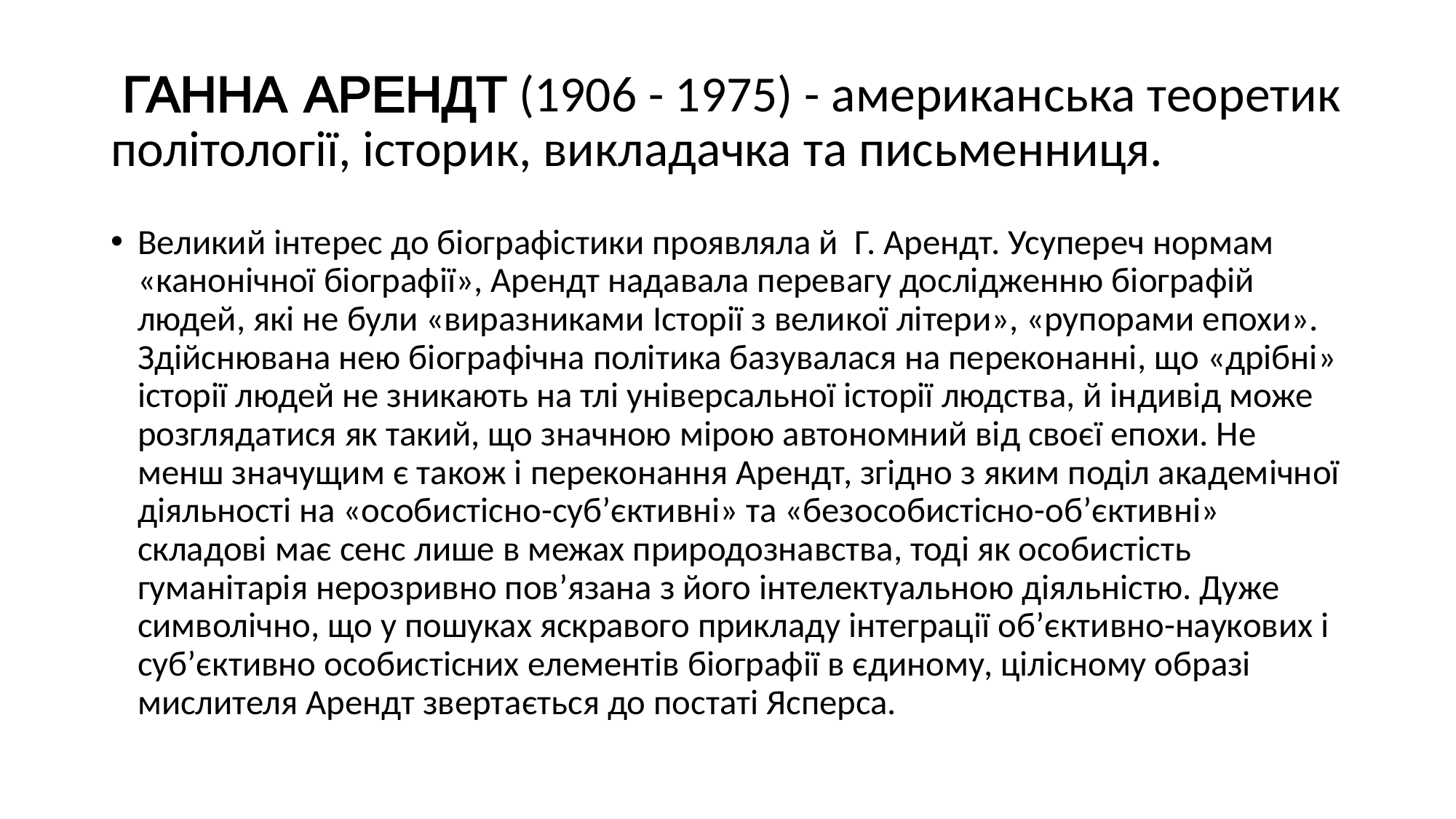

# ГАННА АРЕНДТ (1906 - 1975) - американська теоретик політології, історик, викладачка та письменниця.
Великий інтерес до біографістики проявляла й  Г. Арендт. Усупереч нормам «канонічної біографії», Арендт надавала перевагу дослідженню біографій людей, які не були «виразниками Історії з великої літери», «рупорами епохи». Здійснювана нею біографічна політика базувалася на переконанні, що «дрібні» історії людей не зникають на тлі універсальної історії людства, й індивід може розглядатися як такий, що значною мірою автономний від своєї епохи. Не менш значущим є також і переконання Арендт, згідно з яким поділ академічної діяльності на «особистісно-суб’єктивні» та «безособистісно-об’єктивні» складові має сенс лише в межах природознавства, тоді як особистість гуманітарія нерозривно пов’язана з його інтелектуальною діяльністю. Дуже символічно, що у пошуках яскравого прикладу інтеграції об’єктивно-наукових і суб’єктивно особистісних елементів біографії в єдиному, цілісному образі мислителя Арендт звертається до постаті Ясперса.